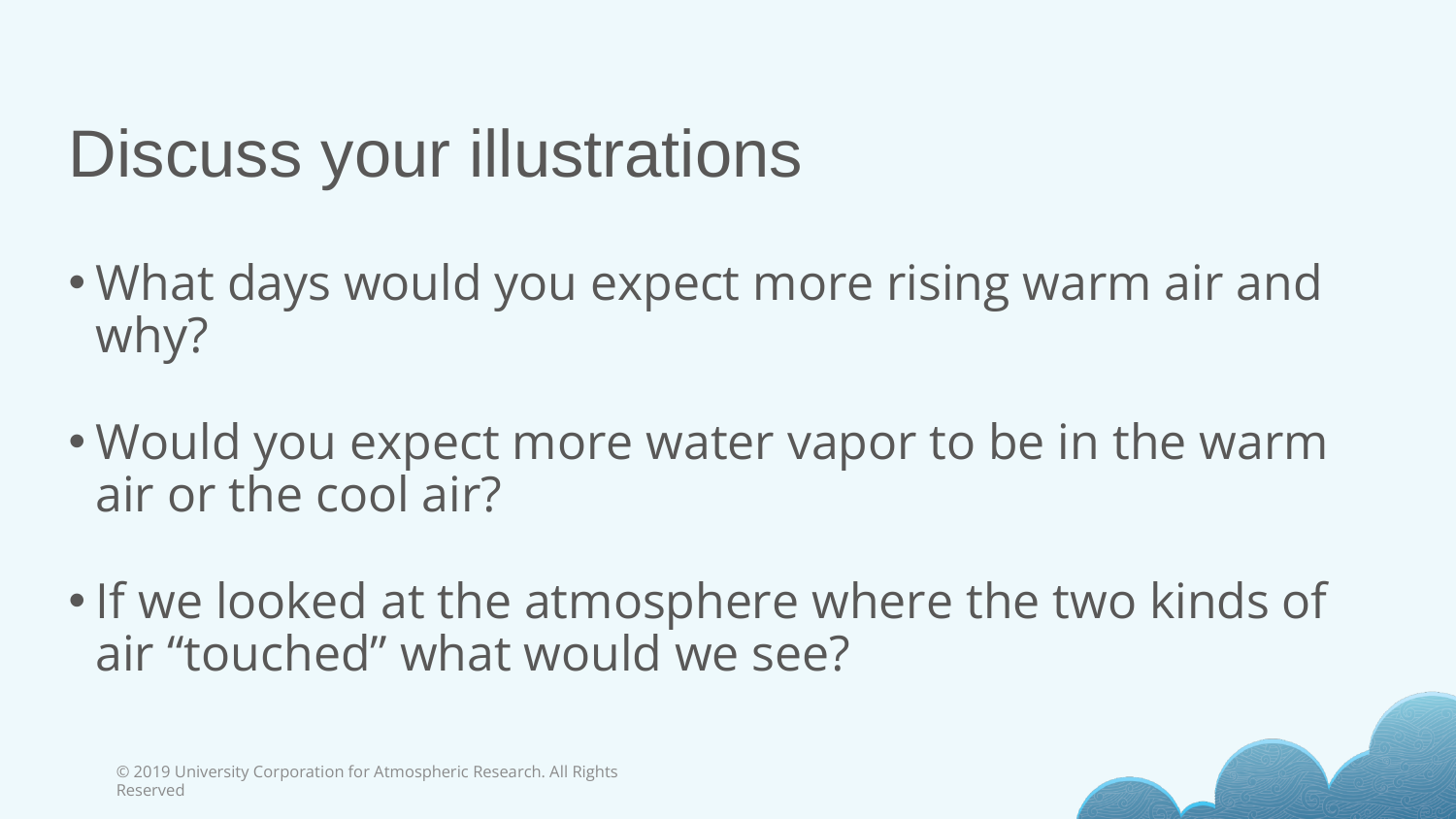

# Discuss your illustrations
What days would you expect more rising warm air and why?

Would you expect more water vapor to be in the warm air or the cool air?

If we looked at the atmosphere where the two kinds of air “touched” what would we see?

© 2019 University Corporation for Atmospheric Research. All Rights Reserved